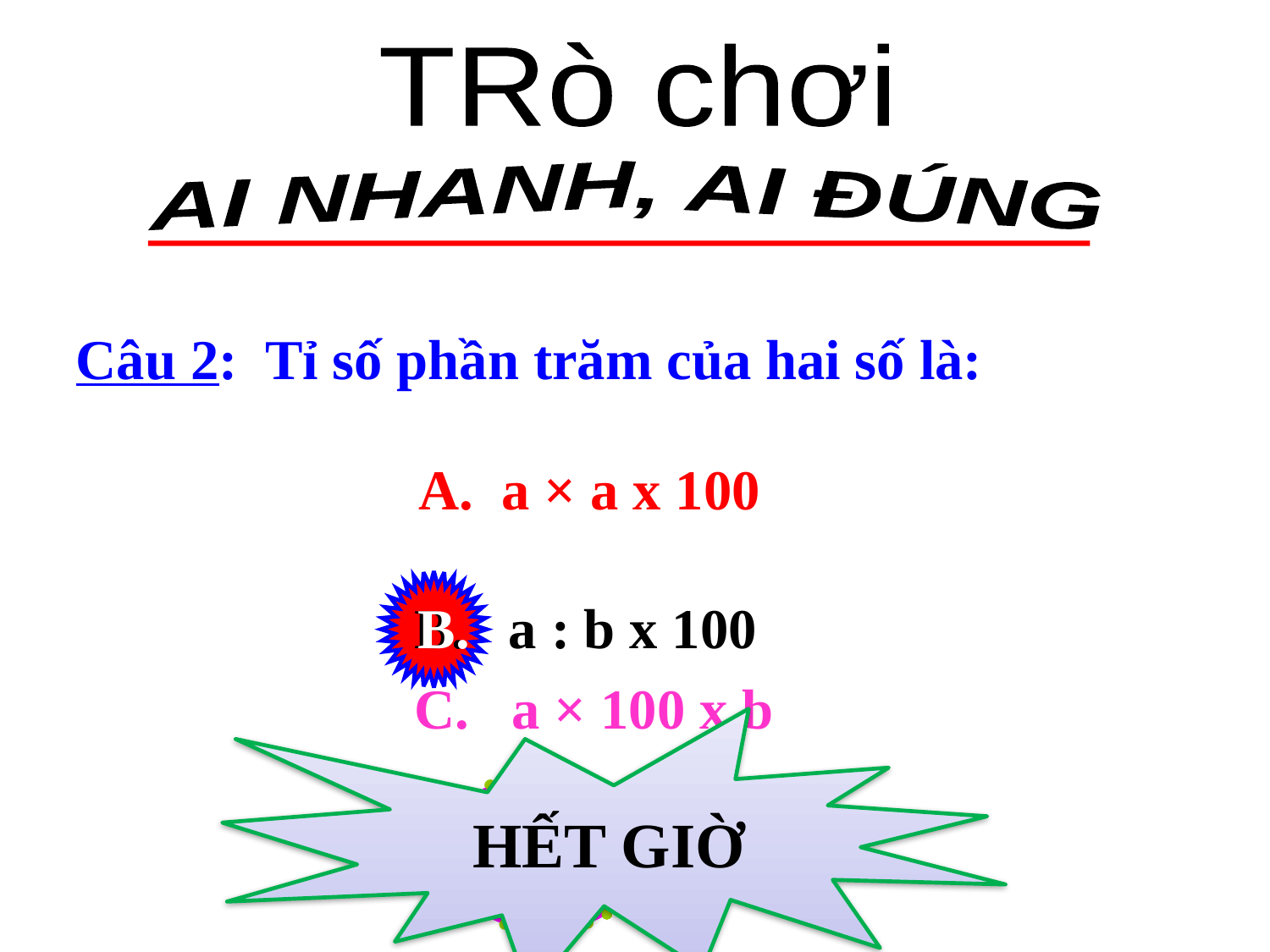

TRò chơi
AI NHANH, AI ĐÚNG

Câu 2:  Tỉ số phần trăm của hai số là:
A.  a × a x 100

B.
B.   a : b x 100
C.   a × 100 x b
HẾT GIỜ

04
03
02
01